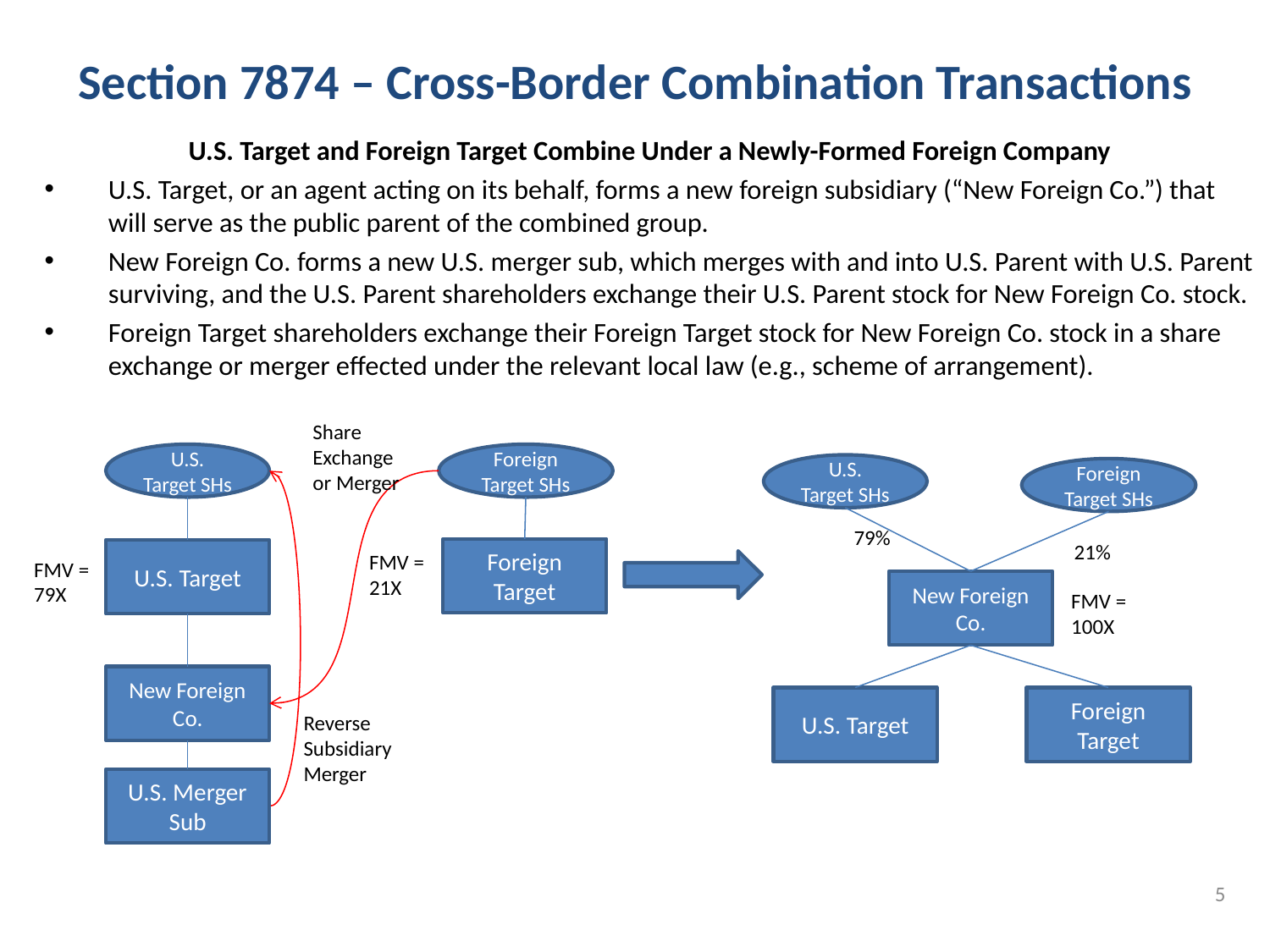

# Section 7874 – Cross-Border Combination Transactions
U.S. Target and Foreign Target Combine Under a Newly-Formed Foreign Company
U.S. Target, or an agent acting on its behalf, forms a new foreign subsidiary (“New Foreign Co.”) that will serve as the public parent of the combined group.
New Foreign Co. forms a new U.S. merger sub, which merges with and into U.S. Parent with U.S. Parent surviving, and the U.S. Parent shareholders exchange their U.S. Parent stock for New Foreign Co. stock.
Foreign Target shareholders exchange their Foreign Target stock for New Foreign Co. stock in a share exchange or merger effected under the relevant local law (e.g., scheme of arrangement).

Share
Exchange
or Merger
U.S. Target SHs
Foreign Target SHs
U.S. Target SHs
Foreign Target SHs
79%
21%
21X Cash
Foreign Target
U.S. Target
FMV =
21X
FMV =
79X

New Foreign Co.
FMV =
100X
New Foreign Co.
U.S. Target
Foreign Target
Reverse Subsidiary Merger
U.S. Merger Sub
5